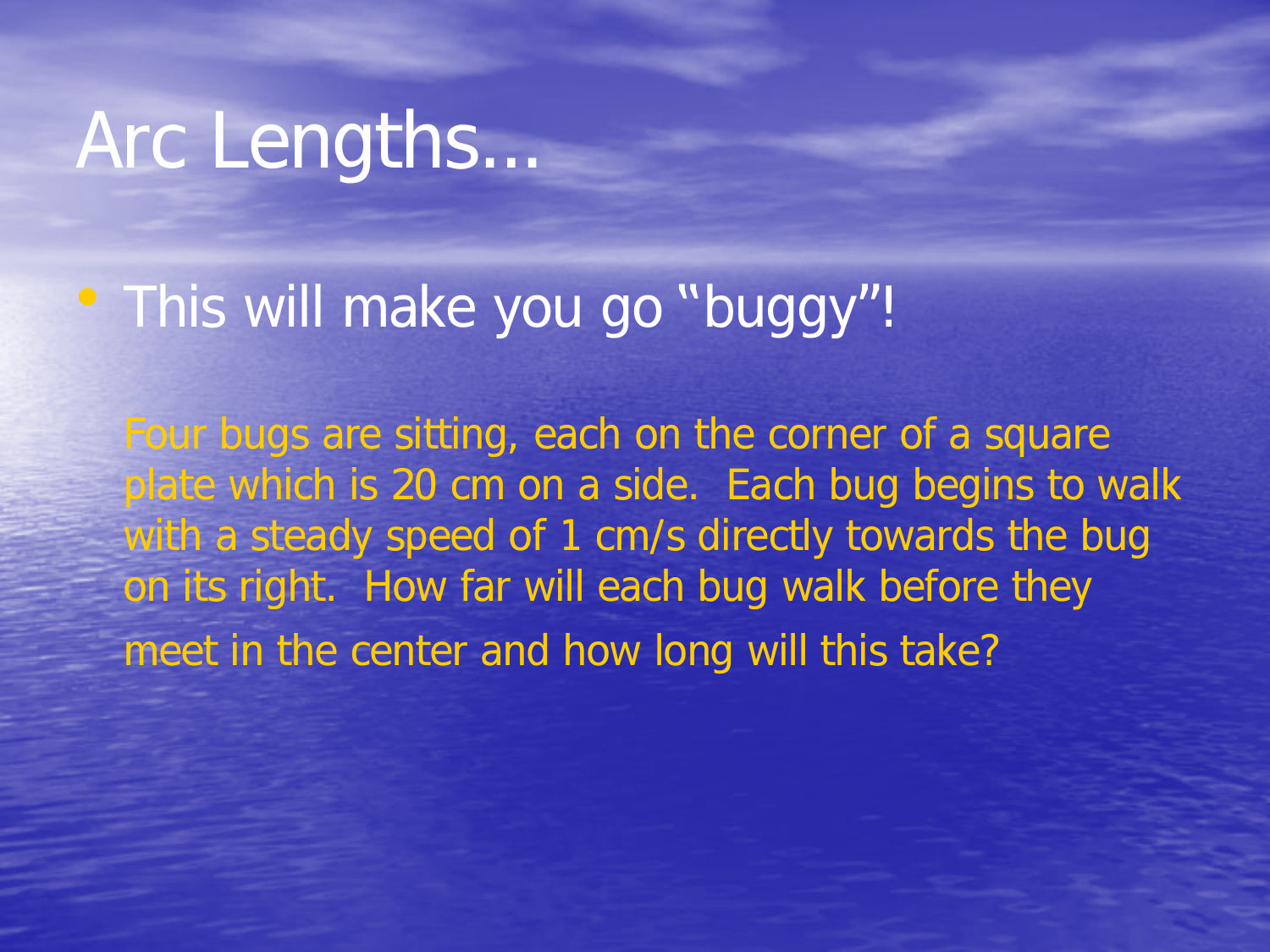

# Arc Lengths…
This will make you go “buggy”!
Four bugs are sitting, each on the corner of a square plate which is 20 cm on a side.  Each bug begins to walk with a steady speed of 1 cm/s directly towards the bug on its right.  How far will each bug walk before they meet in the center and how long will this take?